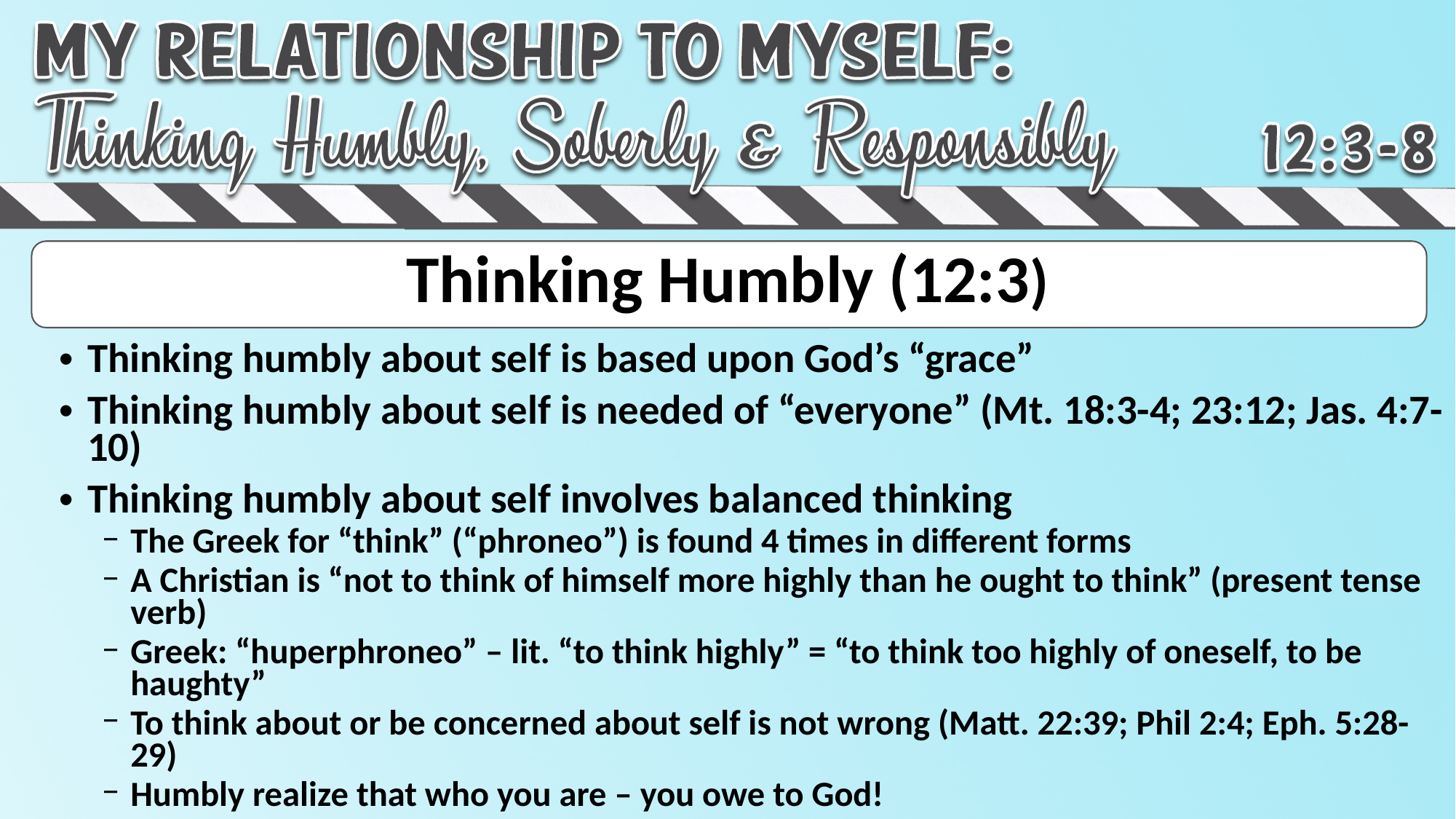

# Thinking Humbly (12:3)
Thinking humbly about self is based upon God’s “grace”
Thinking humbly about self is needed of “everyone” (Mt. 18:3-4; 23:12; Jas. 4:7-10)
Thinking humbly about self involves balanced thinking
The Greek for “think” (“phroneo”) is found 4 times in different forms
A Christian is “not to think of himself more highly than he ought to think” (present tense verb)
Greek: “huperphroneo” – lit. “to think highly” = “to think too highly of oneself, to be haughty”
To think about or be concerned about self is not wrong (Matt. 22:39; Phil 2:4; Eph. 5:28-29)
Humbly realize that who you are – you owe to God!